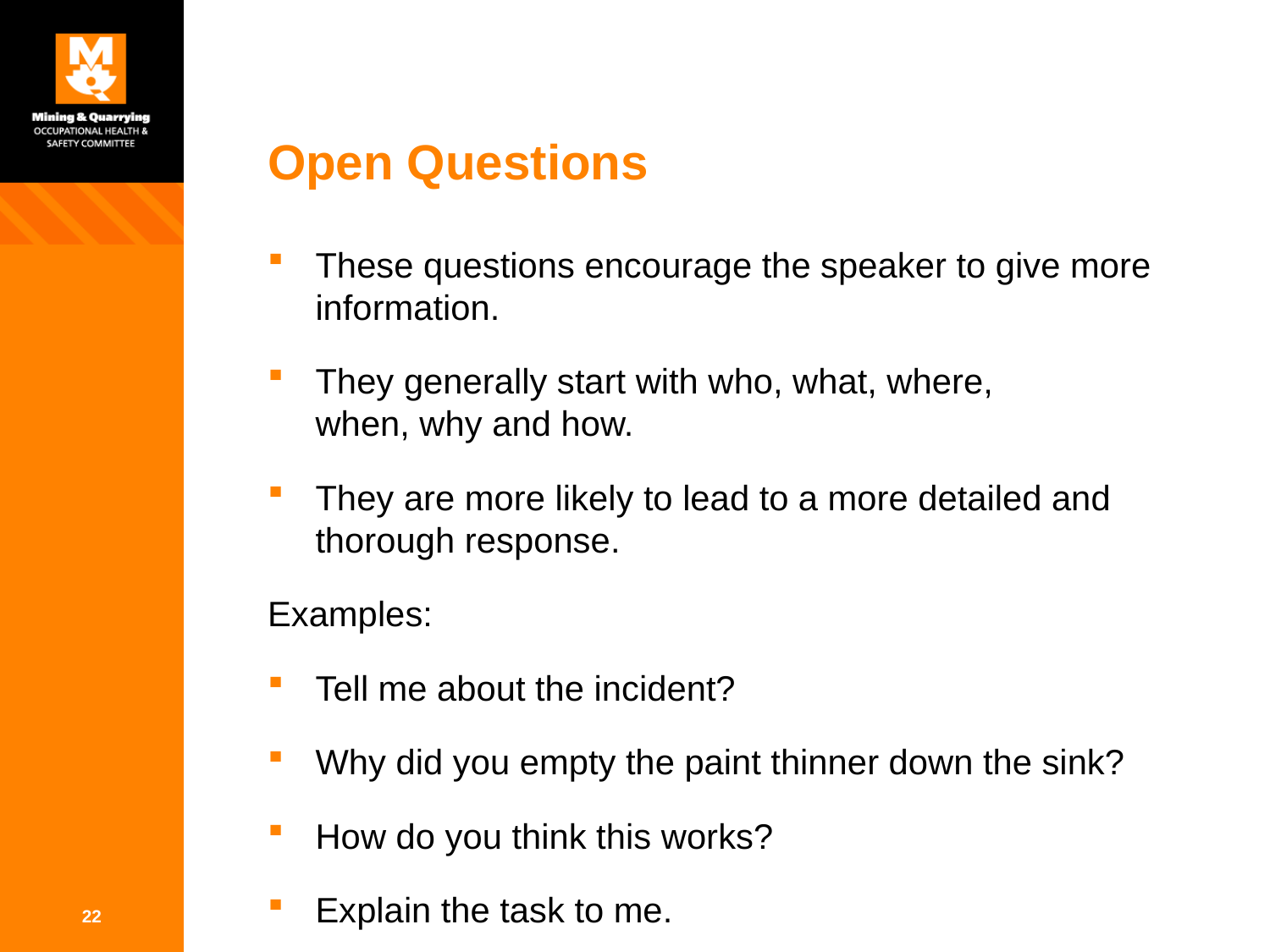

# Open Questions
These questions encourage the speaker to give more information.
They generally start with who, what, where,
when, why and how.
They are more likely to lead to a more detailed and thorough response.
Examples:
Tell me about the incident?
Why did you empty the paint thinner down the sink?
How do you think this works?
Explain the task to me.

22